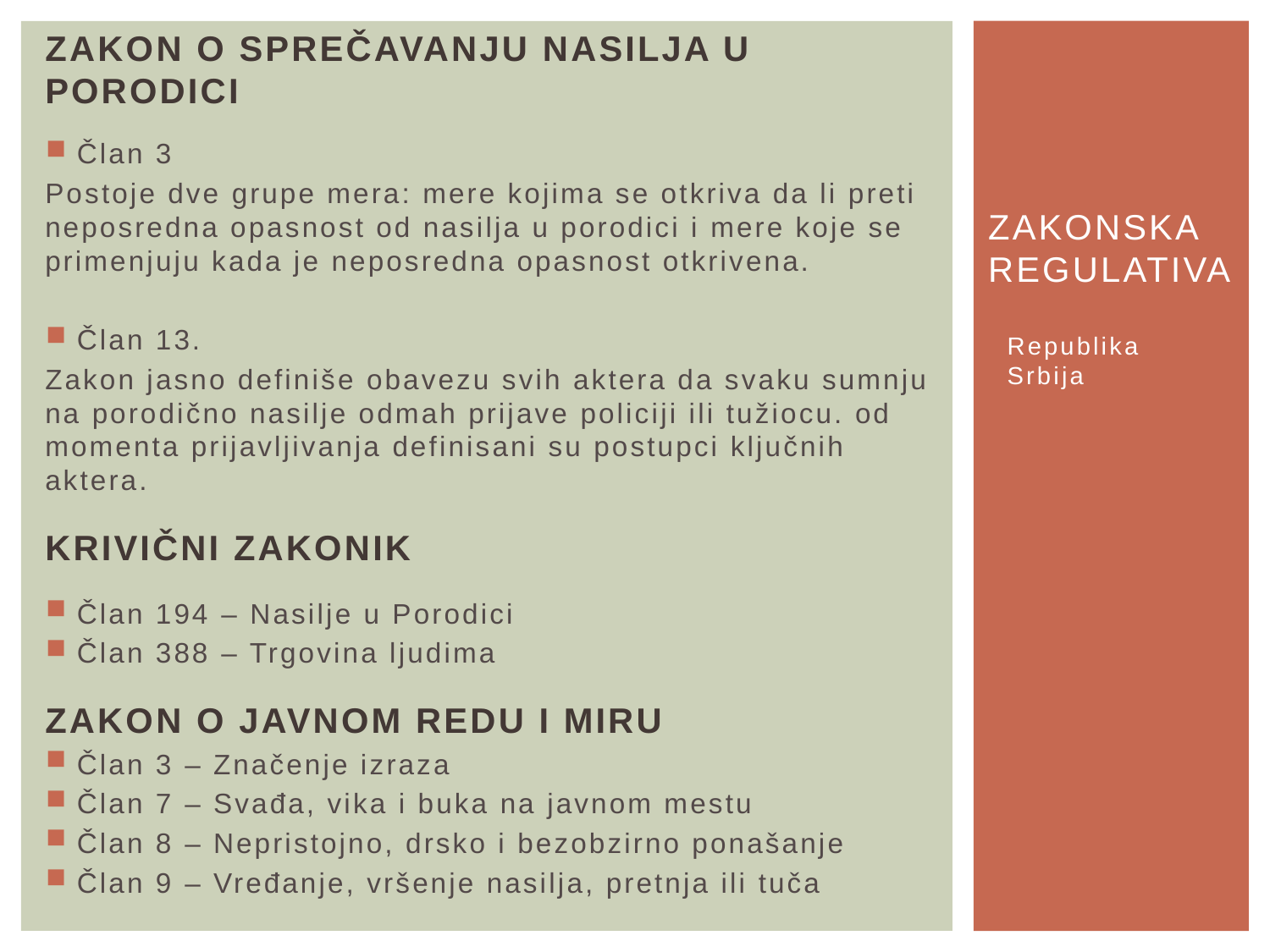

ZAKON O SPREČAVANJU NASILJA U PORODICI

Član 3
Postoje dve grupe mera: mere kojima se otkriva da li preti neposredna opasnost od nasilja u porodici i mere koje se primenjuju kada je neposredna opasnost otkrivena.

Član 13.
Zakon jasno definiše obavezu svih aktera da svaku sumnju na porodično nasilje odmah prijave policiji ili tužiocu. od momenta prijavljivanja definisani su postupci ključnih aktera.

KRIVIČNI ZAKONIK

Član 194 – Nasilje u Porodici
Član 388 – Trgovina ljudima

ZAKON O JAVNOM REDU I MIRU
Član 3 – Značenje izraza
Član 7 – Svađa, vika i buka na javnom mestu
Član 8 – Nepristojno, drsko i bezobzirno ponašanje
Član 9 – Vređanje, vršenje nasilja, pretnja ili tuča

# Zakonska regulativa

Republika Srbija